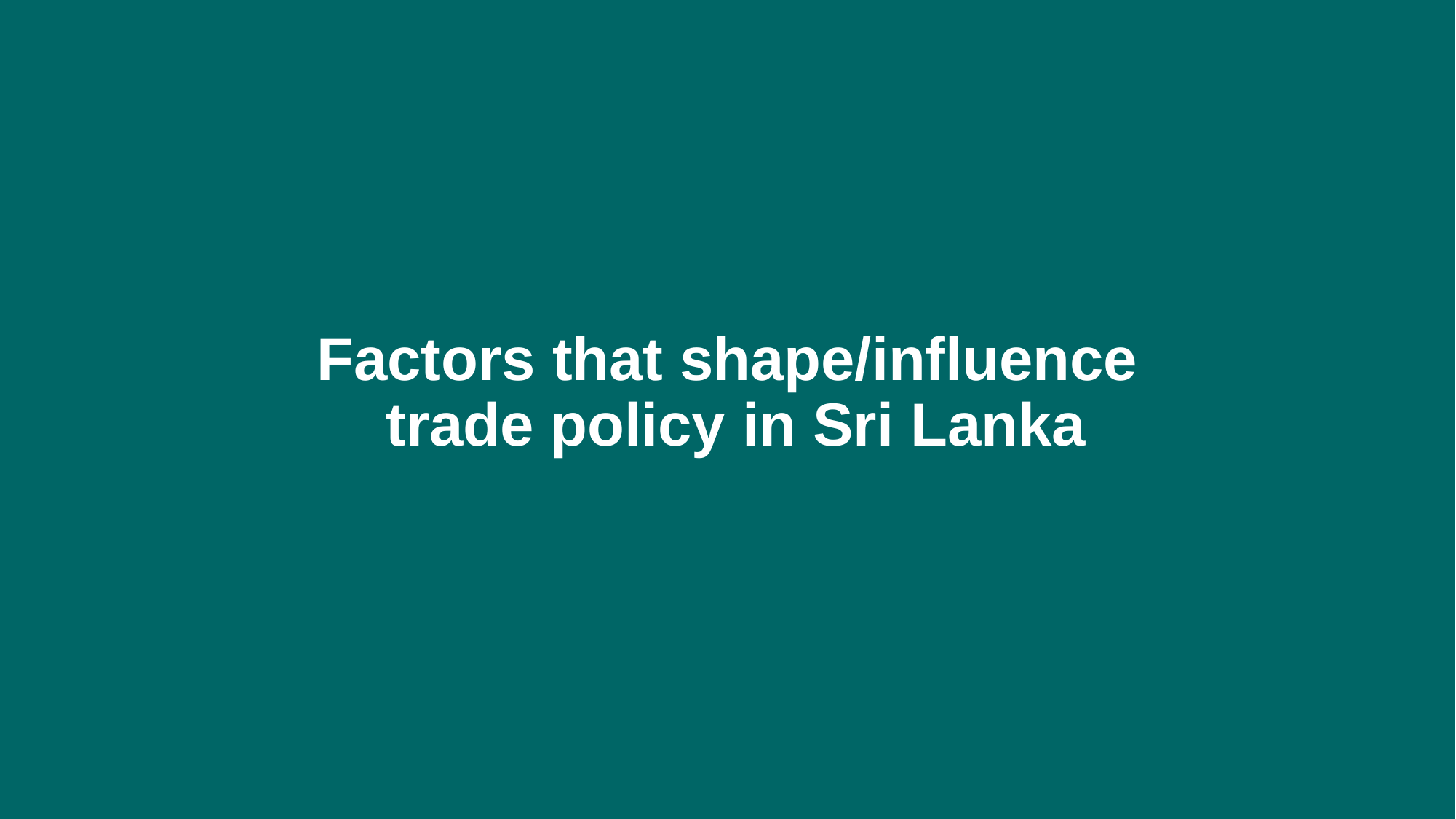

# Factors that shape/influence trade policy in Sri Lanka